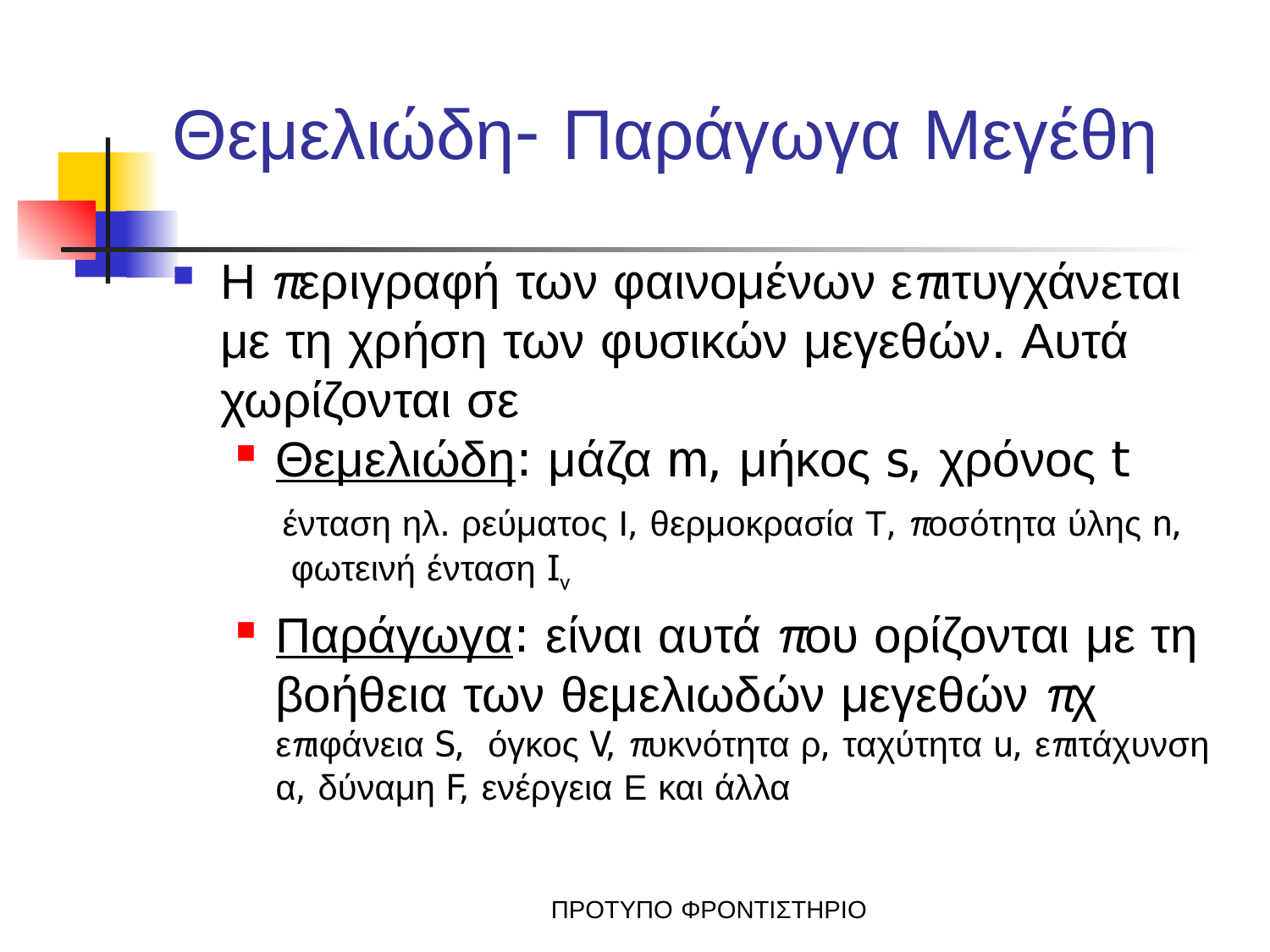

# Θεμελιώδη- Παράγωγα Μεγέθη
Η περιγραφή των φαινομένων επιτυγχάνεται με τη χρήση των φυσικών μεγεθών. Αυτά χωρίζονται σε
Θεμελιώδη: μάζα m, μήκος s, χρόνος t
   ένταση ηλ. ρεύματος Ι, θερμοκρασία Τ, ποσότητα ύλης n,
     φωτεινή ένταση Iv
Παράγωγα: είναι αυτά που ορίζονται με τη βοήθεια των θεμελιωδών μεγεθών πχ επιφάνεια S,  όγκος V, πυκνότητα ρ, ταχύτητα u, επιτάχυνση α, δύναμη F, ενέργεια Ε και άλλα
ΠΡΟΤΥΠΟ ΦΡΟΝΤΙΣΤΗΡΙΟ